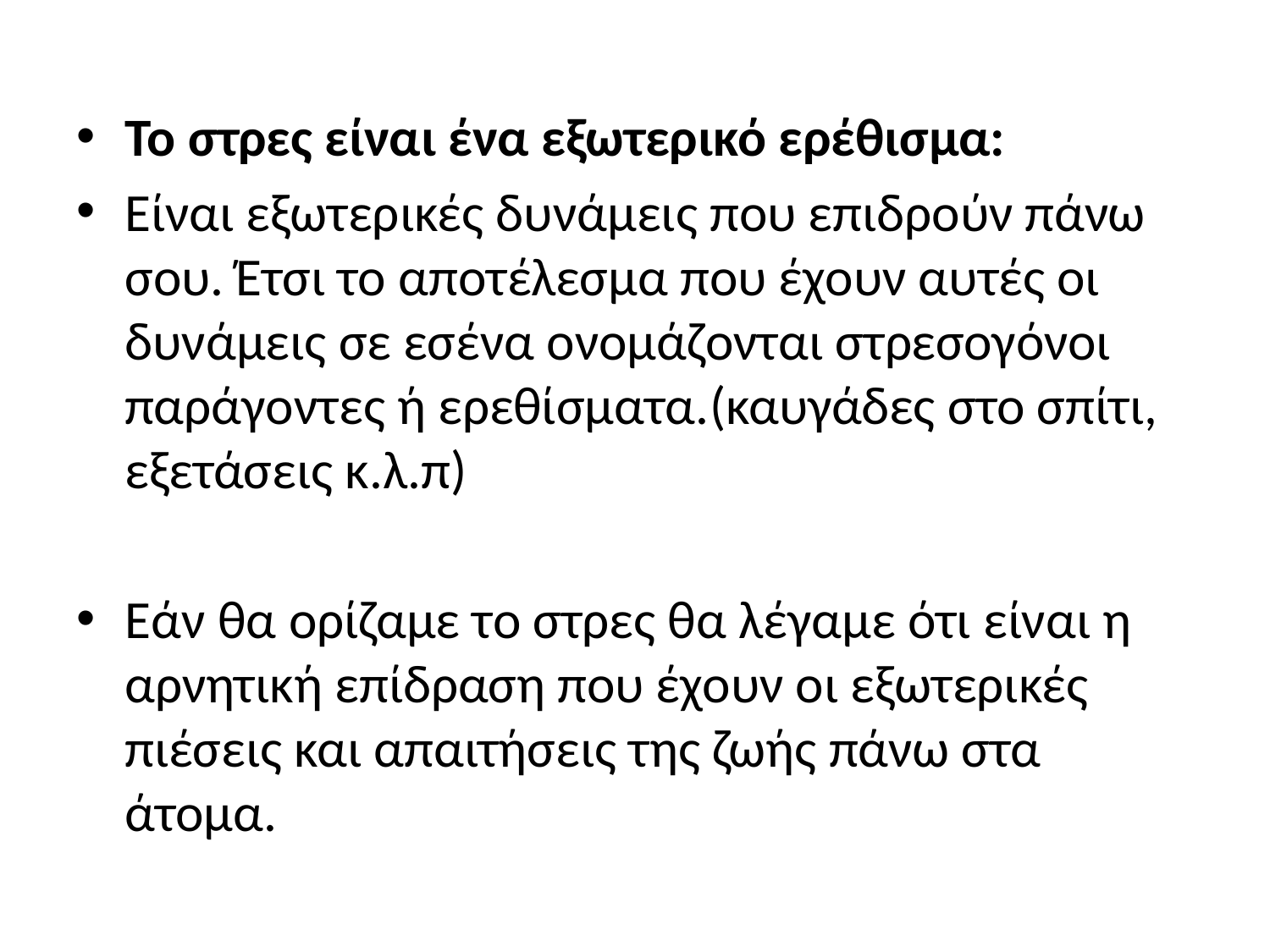

Το στρες είναι ένα εξωτερικό ερέθισμα:
Είναι εξωτερικές δυνάμεις που επιδρούν πάνω σου. Έτσι το αποτέλεσμα που έχουν αυτές οι δυνάμεις σε εσένα ονομάζονται στρεσογόνοι παράγοντες ή ερεθίσματα.(καυγάδες στο σπίτι, εξετάσεις κ.λ.π)

Εάν θα ορίζαμε το στρες θα λέγαμε ότι είναι η αρνητική επίδραση που έχουν οι εξωτερικές πιέσεις και απαιτήσεις της ζωής πάνω στα άτομα.